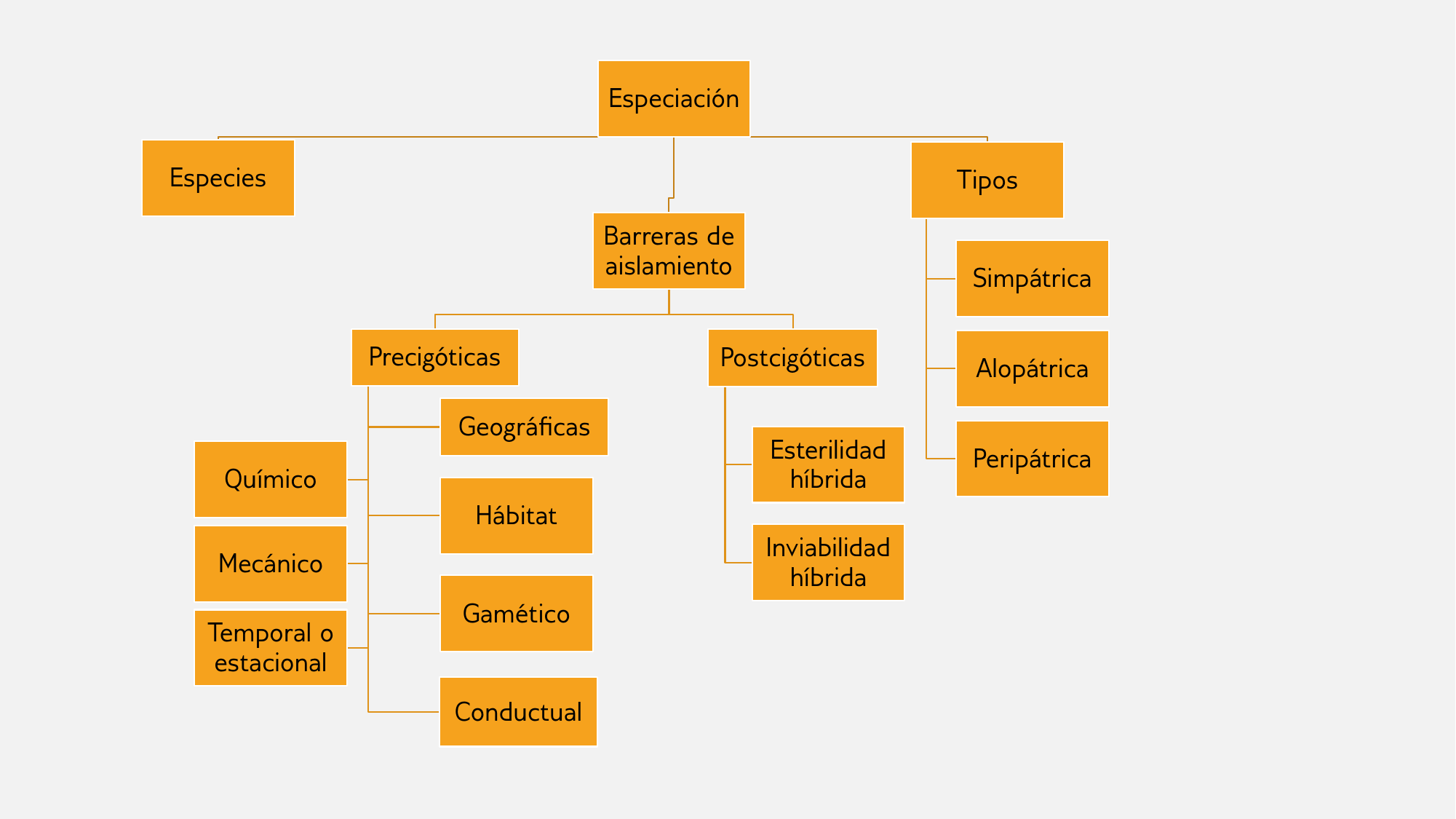

Especiación
Especies
Barreras de aislamiento
Precigóticas
Geográficas
Hábitat
Gamético
Temporal o estacional
Conductual
Mecánico
Químico
Postcigóticas
Esterilidad híbrida
Inviabilidad híbrida
Tipos
Simpátrica
Alopátrica
Peripátrica